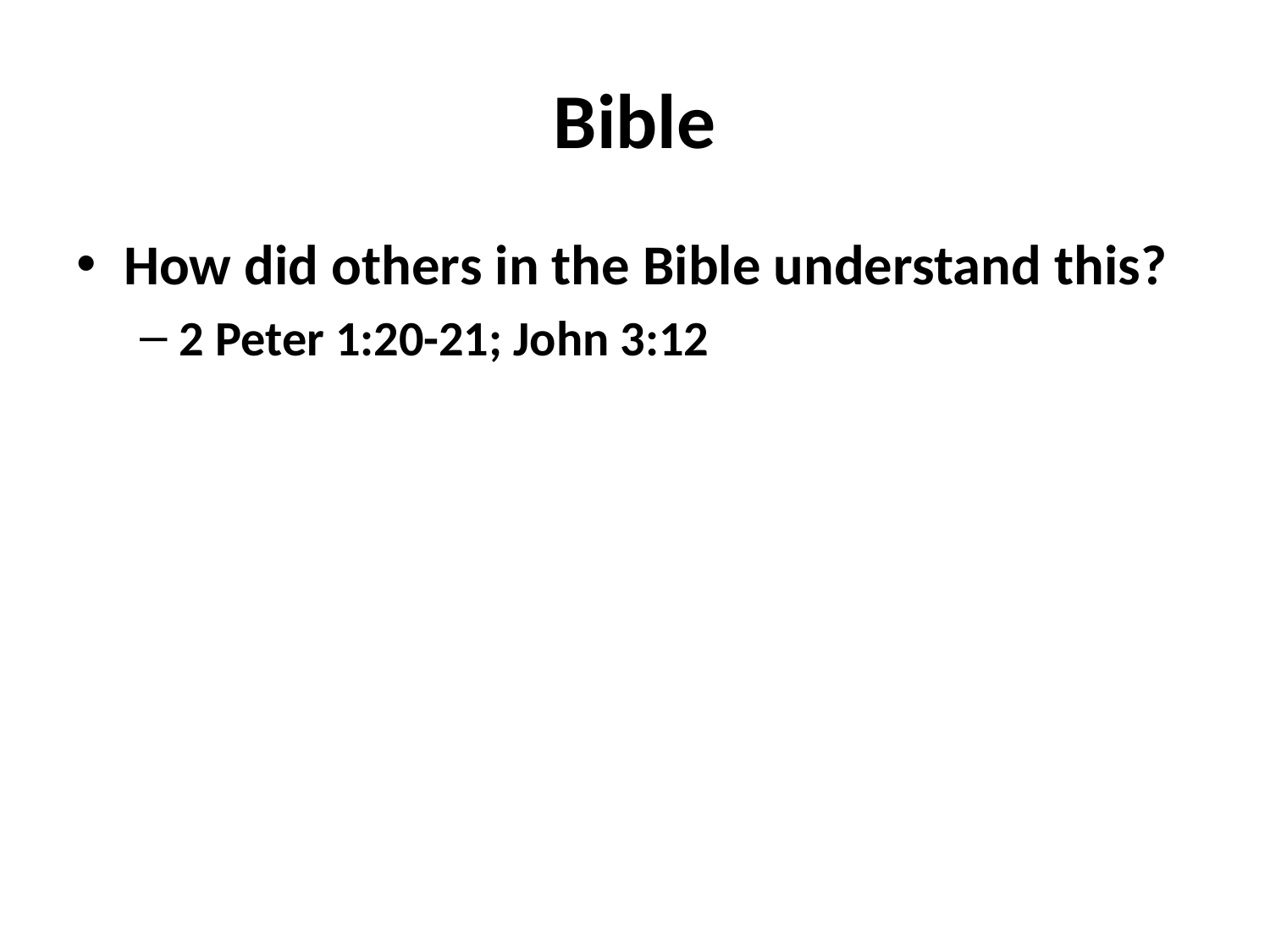

# Bible
How did others in the Bible understand this?
2 Peter 1:20-21; John 3:12